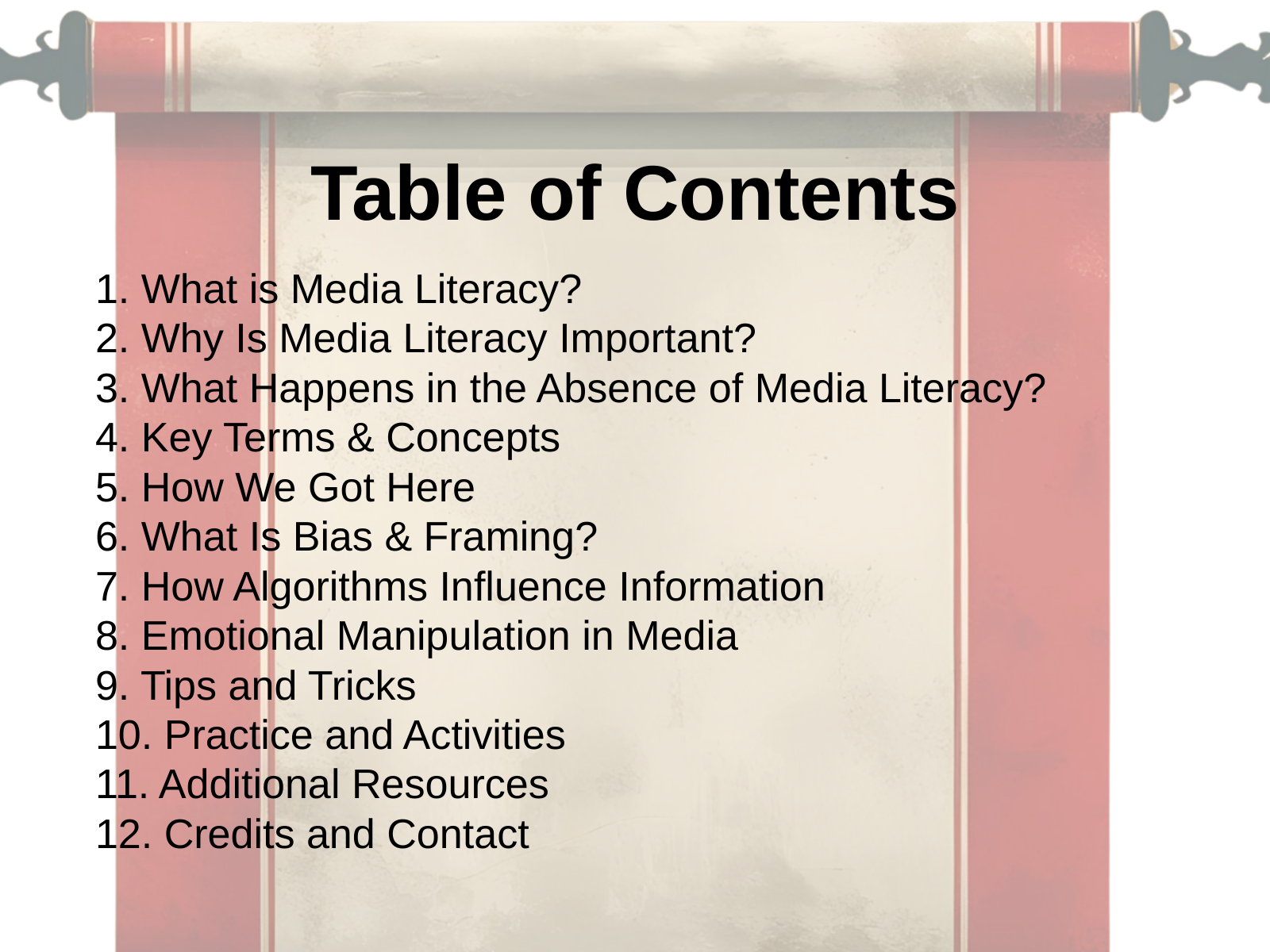

Table of Contents
1. What is Media Literacy?
2. Why Is Media Literacy Important?
3. What Happens in the Absence of Media Literacy?
4. Key Terms & Concepts
5. How We Got Here
6. What Is Bias & Framing?
7. How Algorithms Influence Information
8. Emotional Manipulation in Media
9. Tips and Tricks
10. Practice and Activities
11. Additional Resources
12. Credits and Contact